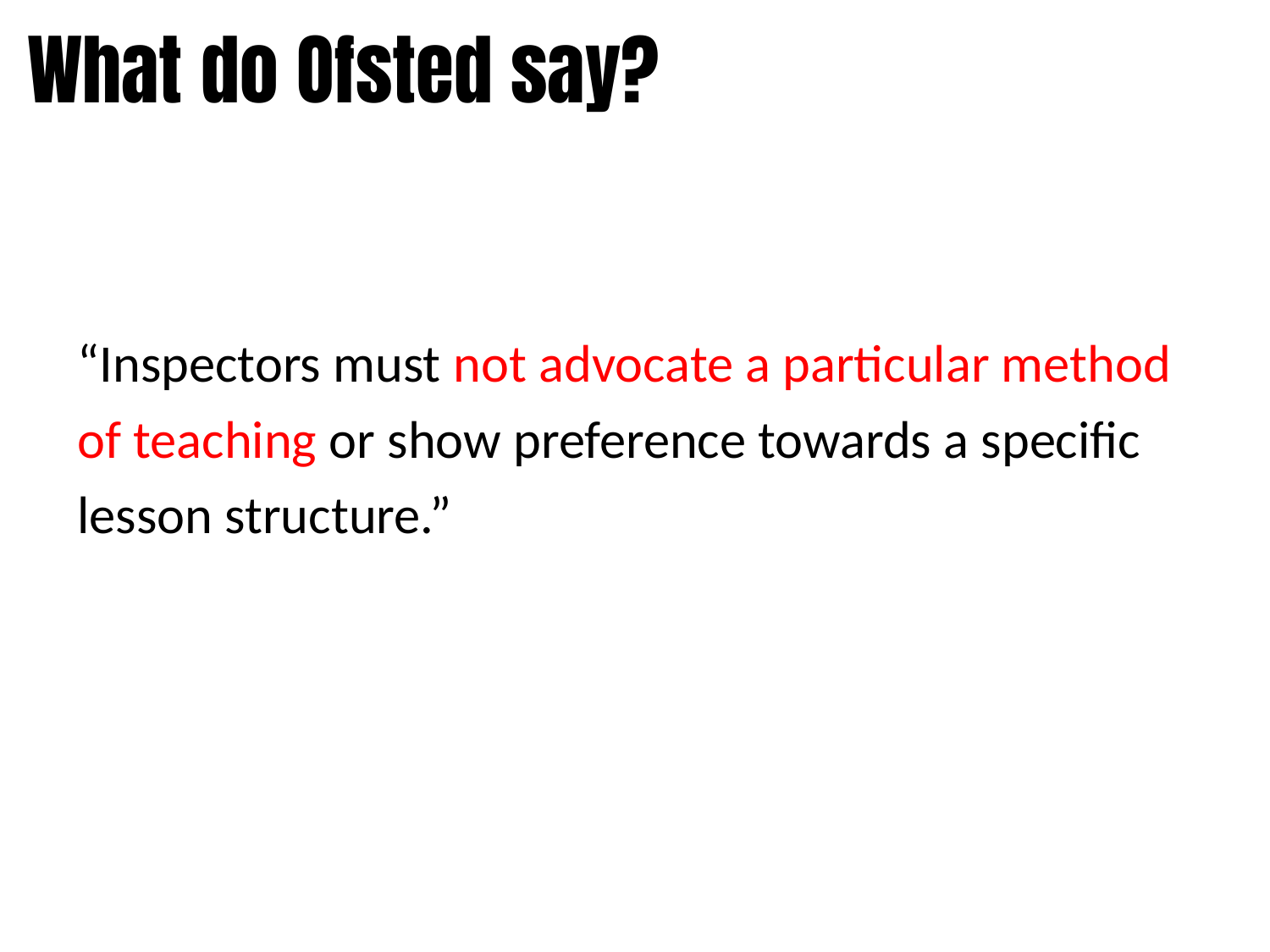

What do Ofsted say?

“Inspectors must not advocate a particular method of teaching or show preference towards a specific lesson structure.”